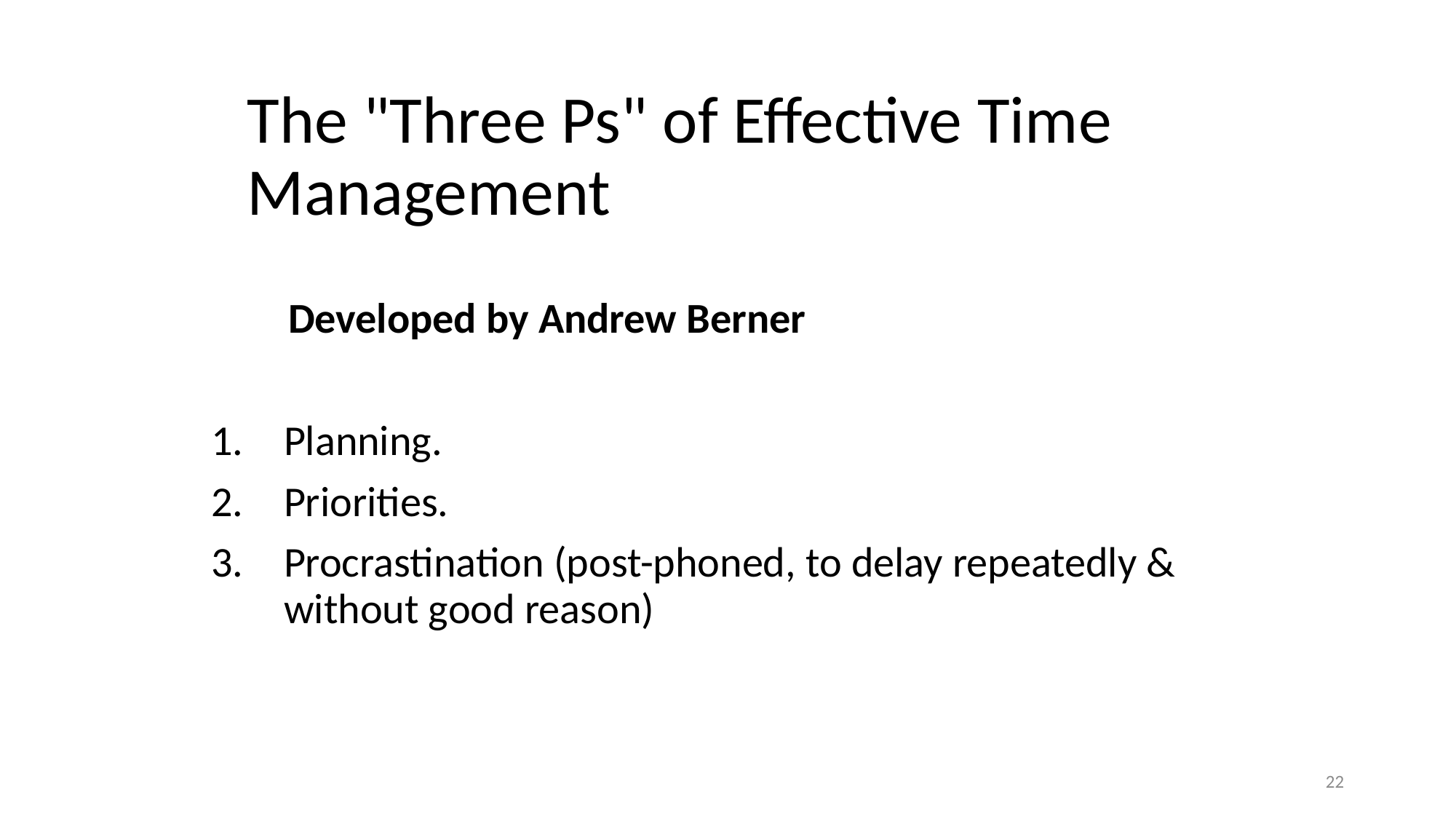

# The "Three Ps" of Effective Time Management
        Developed by Andrew Berner

Planning.
Priorities.
Procrastination (post-phoned, to delay repeatedly & without good reason)

22